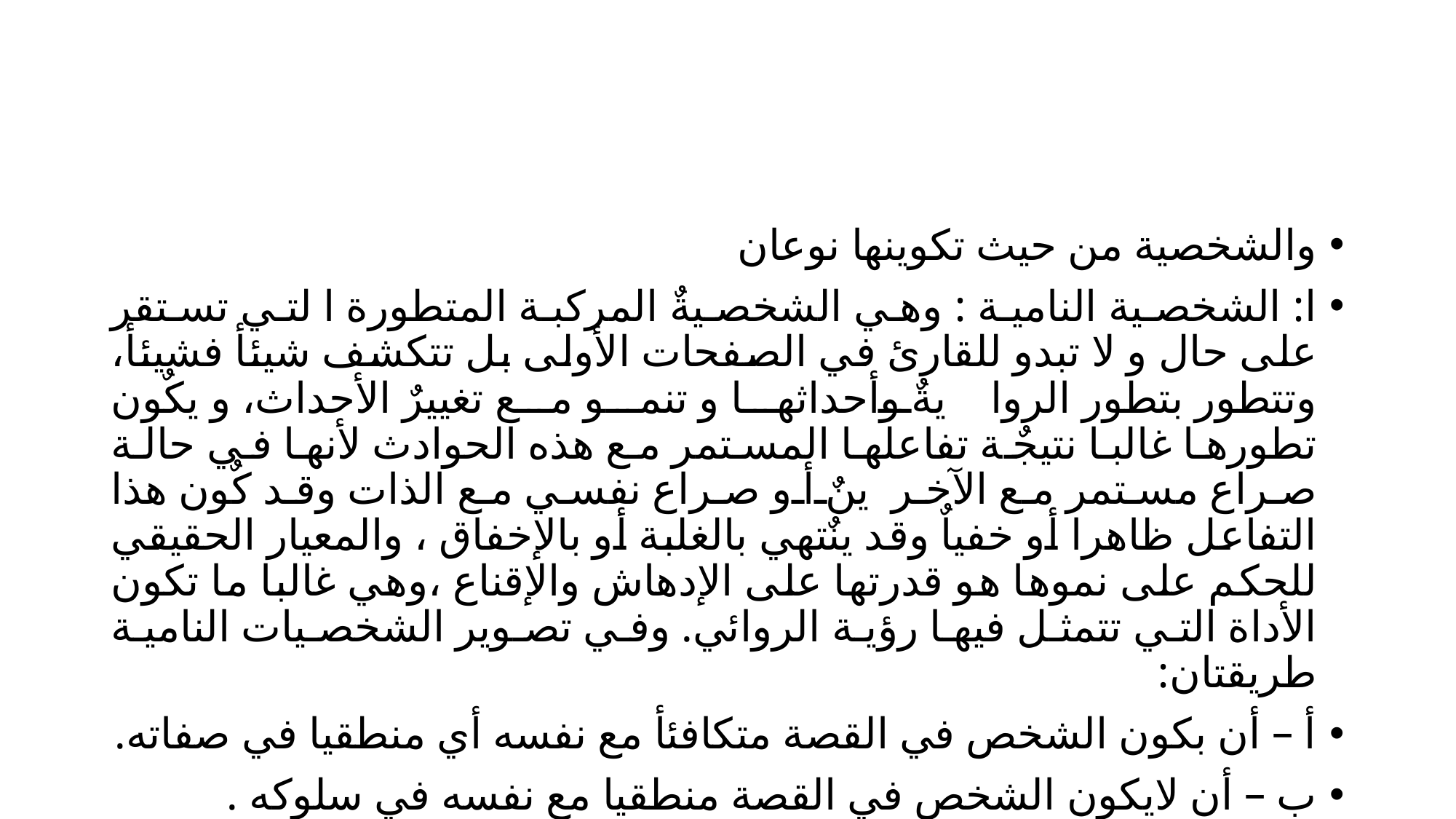

#
والشخصية من حيث تكوينها نوعان
ا: الشخصية النامية : وهي الشخصيةٌ المركبة المتطورة ا لتي تستقر على حال و لا تبدو للقارئ في الصفحات الأولى بل تتكشف شيئأ فشيئأ، وتتطور بتطور الروا يةٌ وأحداثها و تنمو مع تغييرٌ الأحداث، و يكٌون تطورها غالبا نتيجٌة تفاعلها المستمر مع هذه الحوادث لأنها في حالة صراع مستمر مع الآخر ينٌ أو صراع نفسي مع الذات وقد كٌون هذا التفاعل ظاهرا أو خفياٌ وقد ينٌتهي بالغلبة أو بالإخفاق ، والمعيار الحقيقي للحكم على نموها هو قدرتها على الإدهاش والإقناع ،وهي غالبا ما تكون الأداة التي تتمثل فيها رؤية الروائي. وفي تصوير الشخصيات النامية طريقتان:
أ – أن بكون الشخص في القصة متكافئأ مع نفسه أي منطقيا في صفاته.
ب – أن لايكون الشخص في القصة منطقيا مع نفسه في سلوكه .